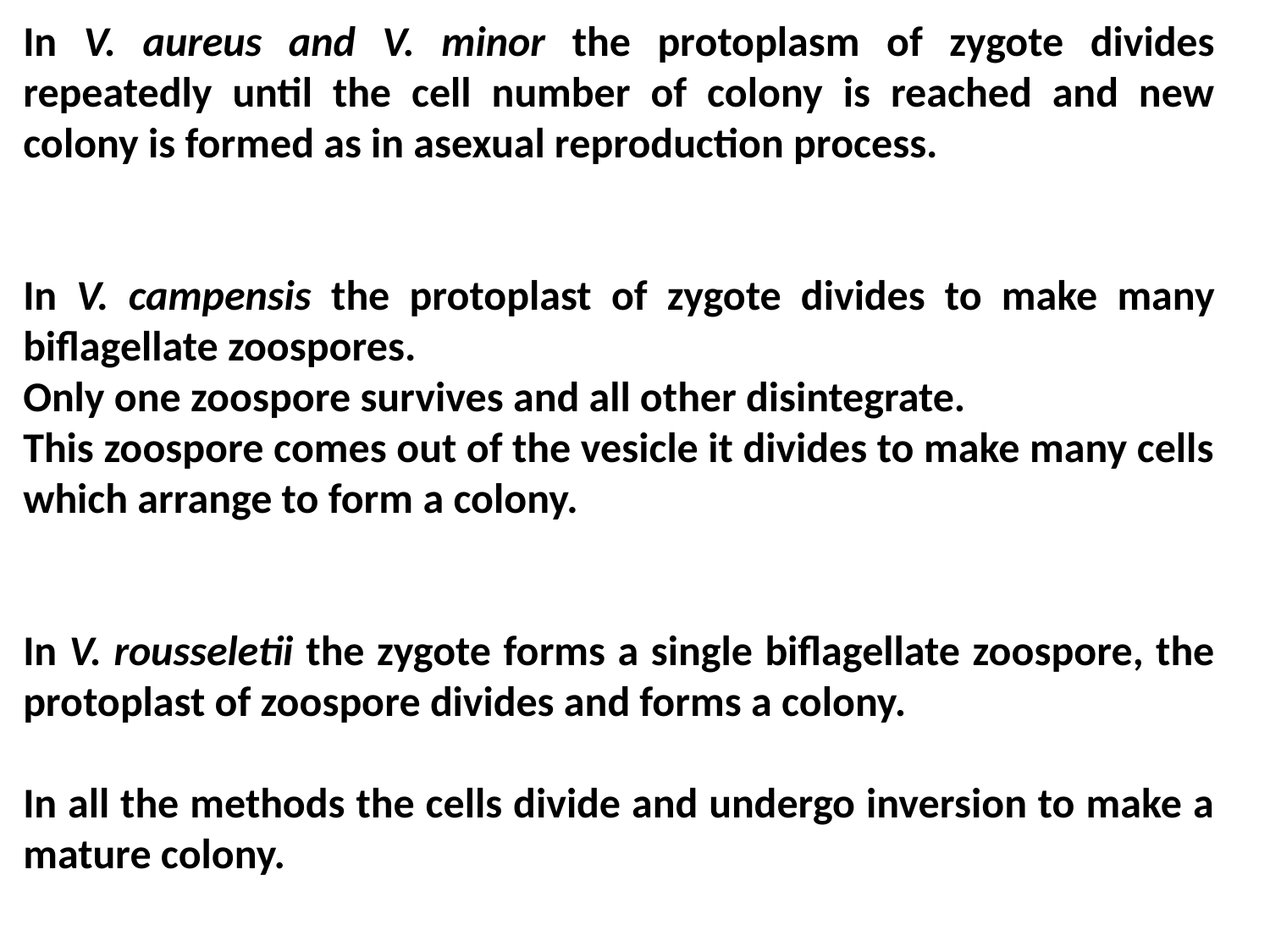

In V. aureus and V. minor the protoplasm of zygote divides repeatedly until the cell number of colony is reached and new colony is formed as in asexual reproduction process.

In V. campensis the protoplast of zygote divides to make many biflagellate zoospores.
Only one zoospore survives and all other disintegrate.
This zoospore comes out of the vesicle it divides to make many cells which arrange to form a colony.

In V. rousseletii the zygote forms a single biflagellate zoospore, the protoplast of zoospore divides and forms a colony.

In all the methods the cells divide and undergo inversion to make a mature colony.